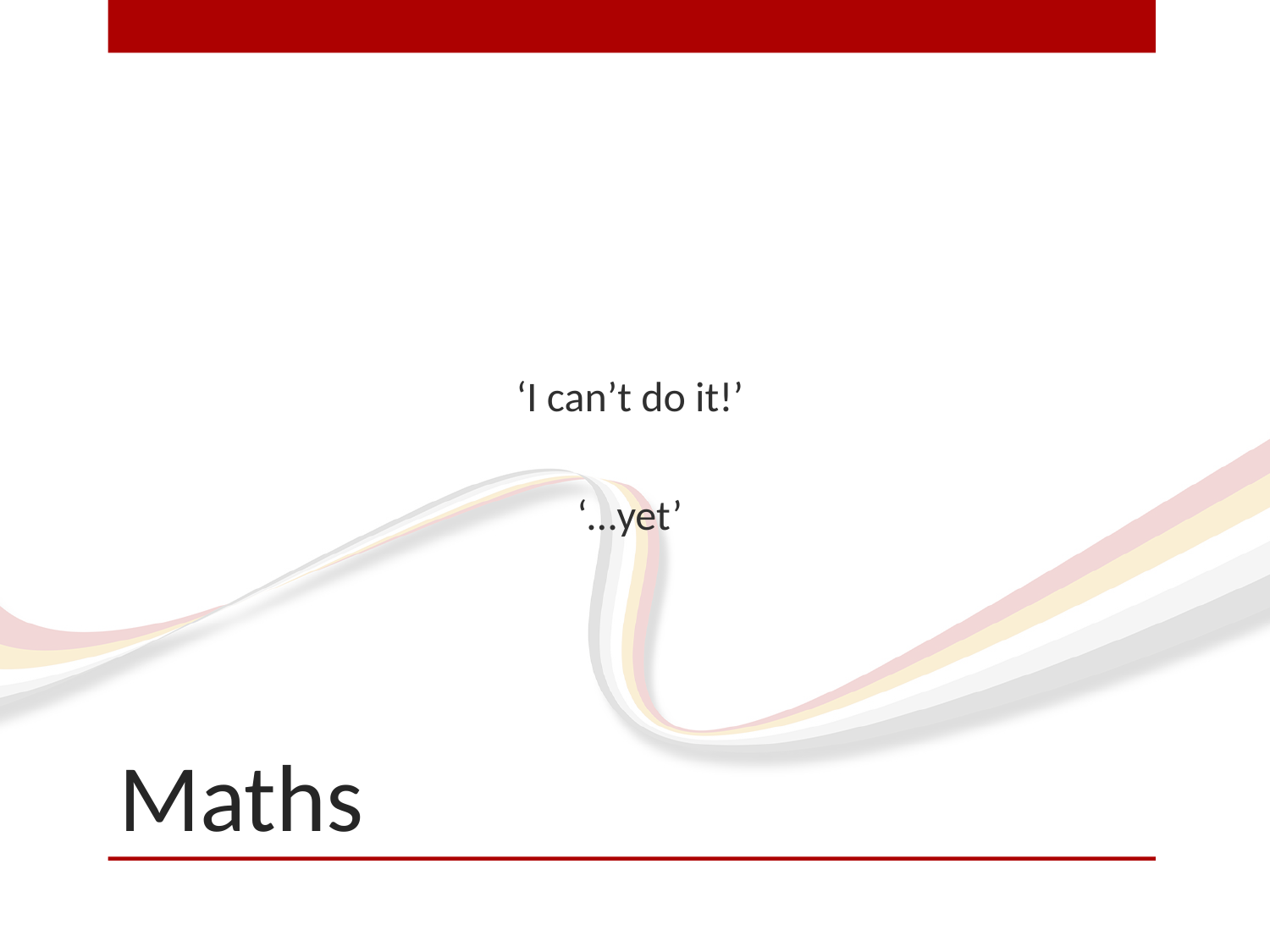

‘I can’t do it!’

‘…yet’
# Maths